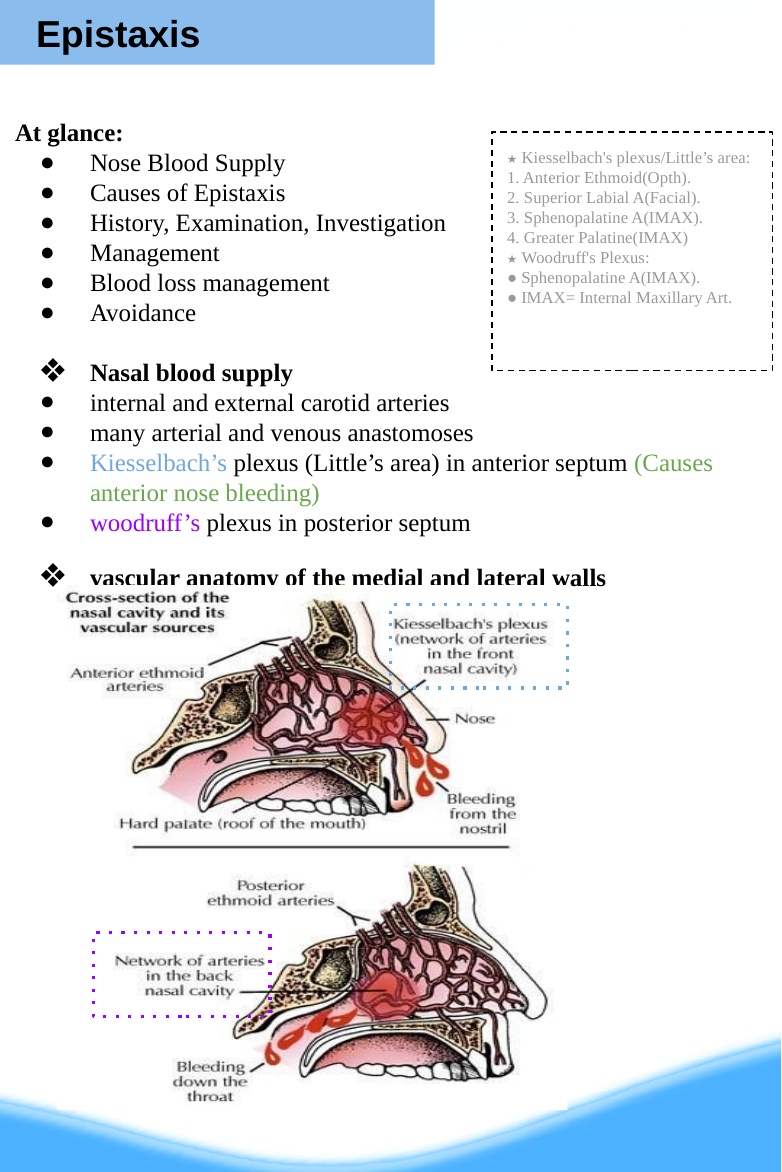

Epistaxis
At glance:
Nose Blood Supply
Causes of Epistaxis
History, Examination, Investigation
Management
Blood loss management
Avoidance

Nasal blood supply
internal and external carotid arteries
many arterial and venous anastomoses
Kiesselbach’s plexus (Little’s area) in anterior septum (Causes anterior nose bleeding)
woodruff’s plexus in posterior septum

vascular anatomy of the medial and lateral walls

★ Kiesselbach's plexus/Little’s area: 1. Anterior Ethmoid(Opth).
2. Superior Labial A(Facial).
3. Sphenopalatine A(IMAX).
4. Greater Palatine(IMAX)
★ Woodruff's Plexus:
● Sphenopalatine A(IMAX).
● IMAX= Internal Maxillary Art.